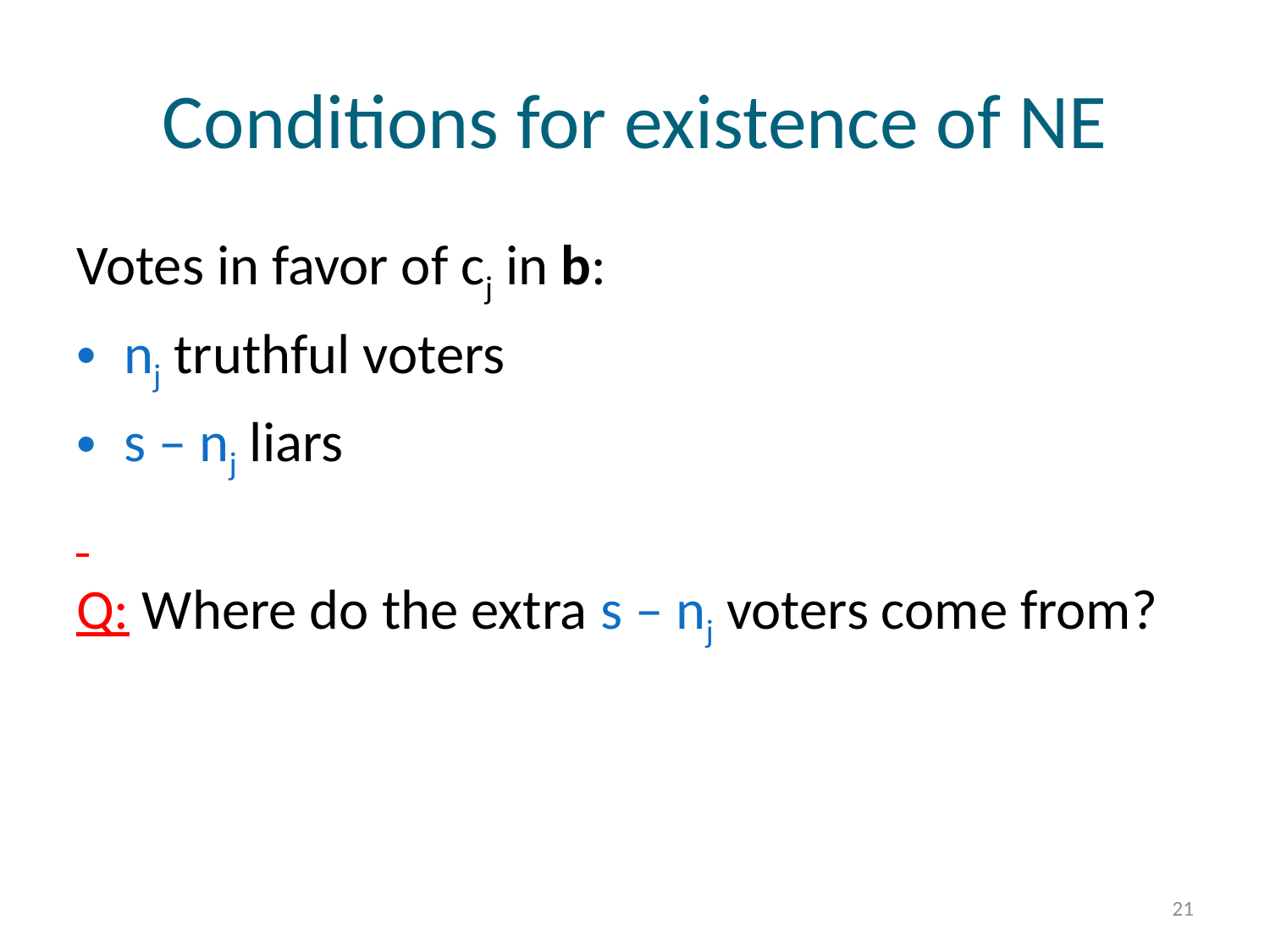

# Conditions for existence of NE
Votes in favor of cj in b:
nj truthful voters
s – nj liars

Q: Where do the extra s – nj voters come from?

21